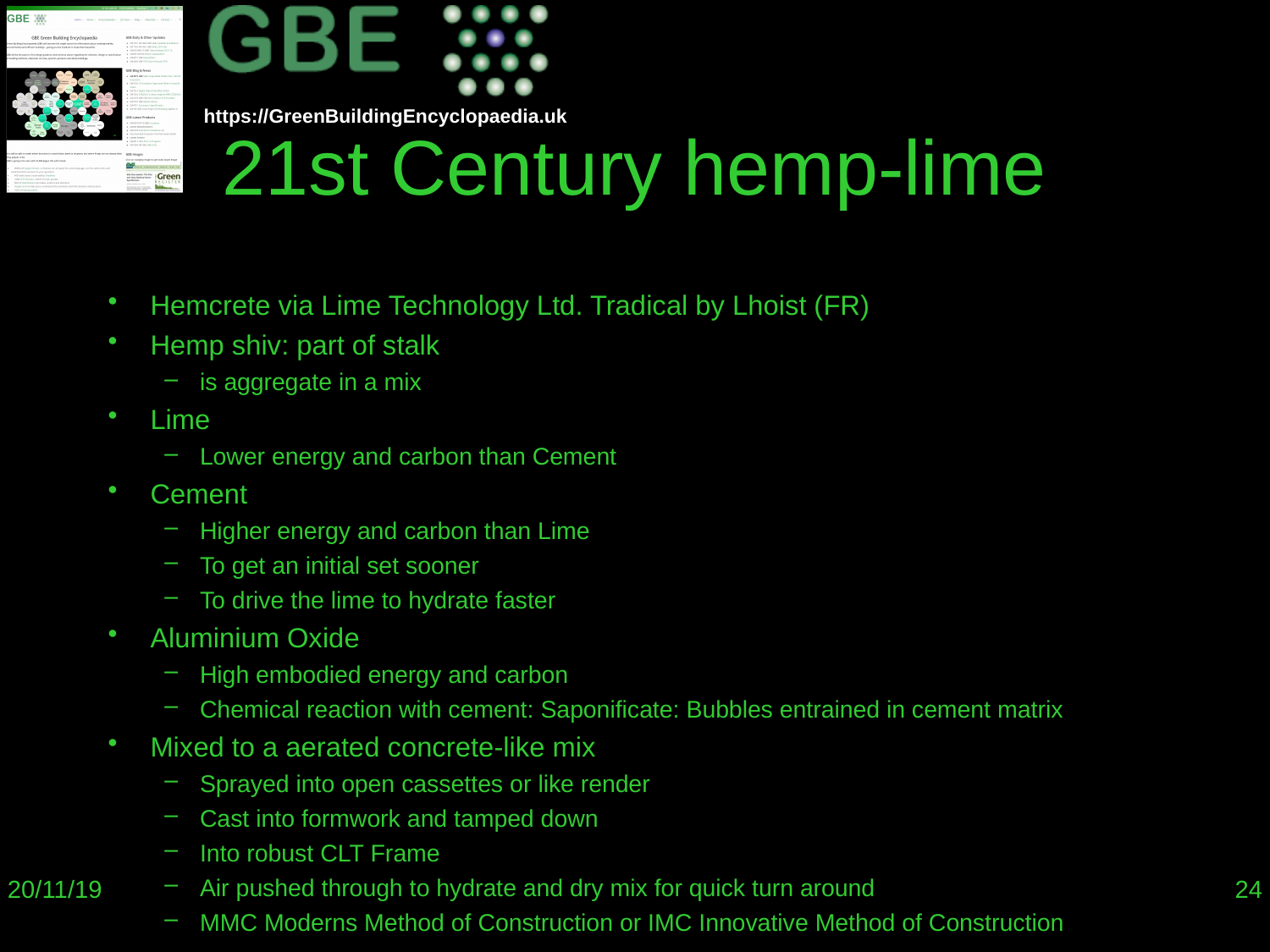

# 21st Century hemp-lime
Hemcrete via Lime Technology Ltd. Tradical by Lhoist (FR)
Hemp shiv: part of stalk
is aggregate in a mix
Lime
Lower energy and carbon than Cement
Cement
Higher energy and carbon than Lime
To get an initial set sooner
To drive the lime to hydrate faster
Aluminium Oxide
High embodied energy and carbon
Chemical reaction with cement: Saponificate: Bubbles entrained in cement matrix
Mixed to a aerated concrete-like mix
Sprayed into open cassettes or like render
Cast into formwork and tamped down
Into robust CLT Frame
Air pushed through to hydrate and dry mix for quick turn around
MMC Moderns Method of Construction or IMC Innovative Method of Construction

20/11/19
24